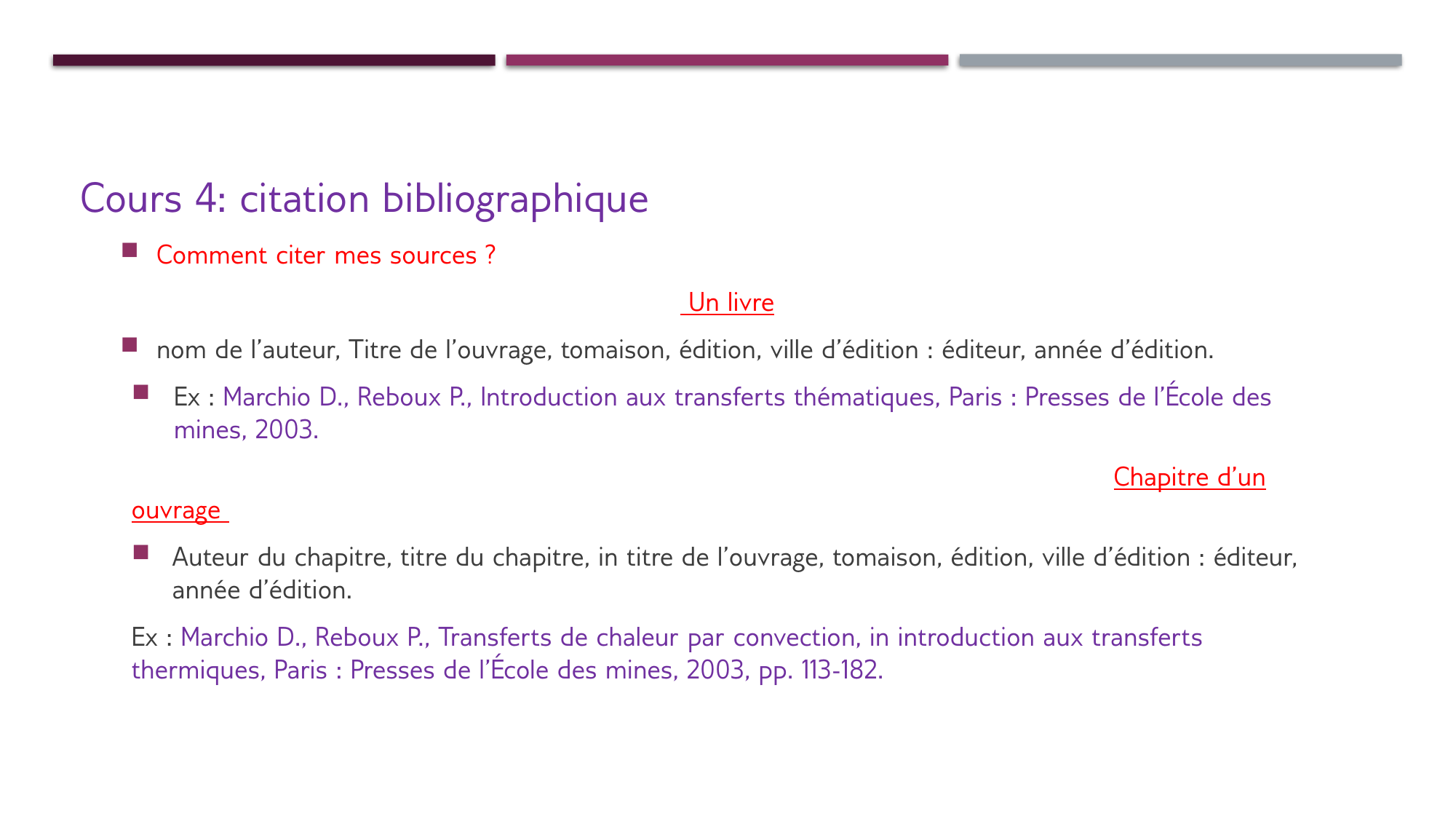

# Cours 4: citation bibliographique
Comment citer mes sources ?
 Un livre
nom de l’auteur, Titre de l’ouvrage, tomaison, édition, ville d’édition : éditeur, année d’édition.
Ex : Marchio D., Reboux P., Introduction aux transferts thématiques, Paris : Presses de l’École des mines, 2003.
									Chapitre d’un ouvrage
Auteur du chapitre, titre du chapitre, in titre de l’ouvrage, tomaison, édition, ville d’édition : éditeur, année d’édition.
Ex : Marchio D., Reboux P., Transferts de chaleur par convection, in introduction aux transferts thermiques, Paris : Presses de l’École des mines, 2003, pp. 113-182.